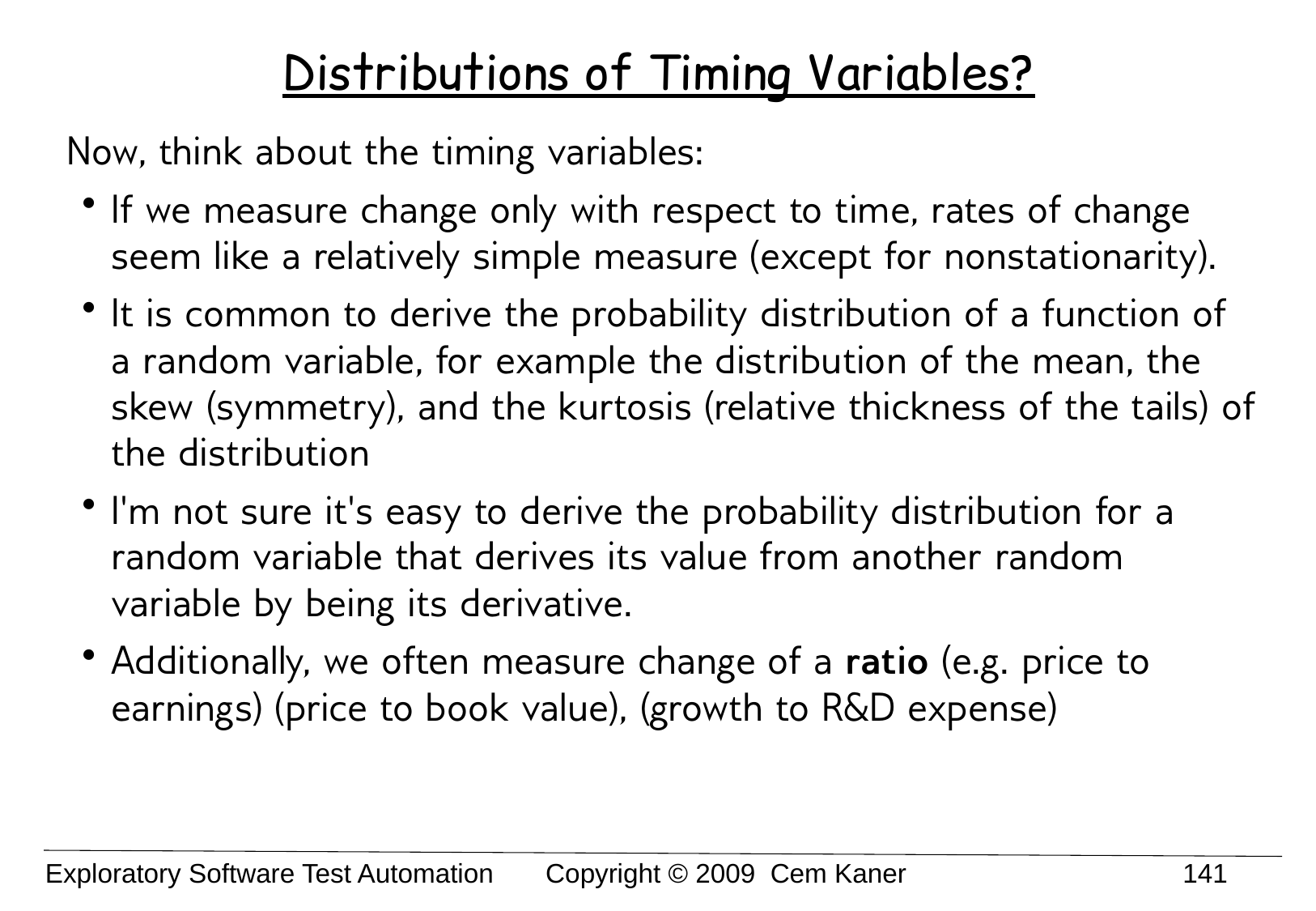

# Distributions of Timing Variables?
Now, think about the timing variables:
If we measure change only with respect to time, rates of change seem like a relatively simple measure (except for nonstationarity).
It is common to derive the probability distribution of a function of a random variable, for example the distribution of the mean, the skew (symmetry), and the kurtosis (relative thickness of the tails) of the distribution
I'm not sure it's easy to derive the probability distribution for a random variable that derives its value from another random variable by being its derivative.
Additionally, we often measure change of a ratio (e.g. price to earnings) (price to book value), (growth to R&D expense)